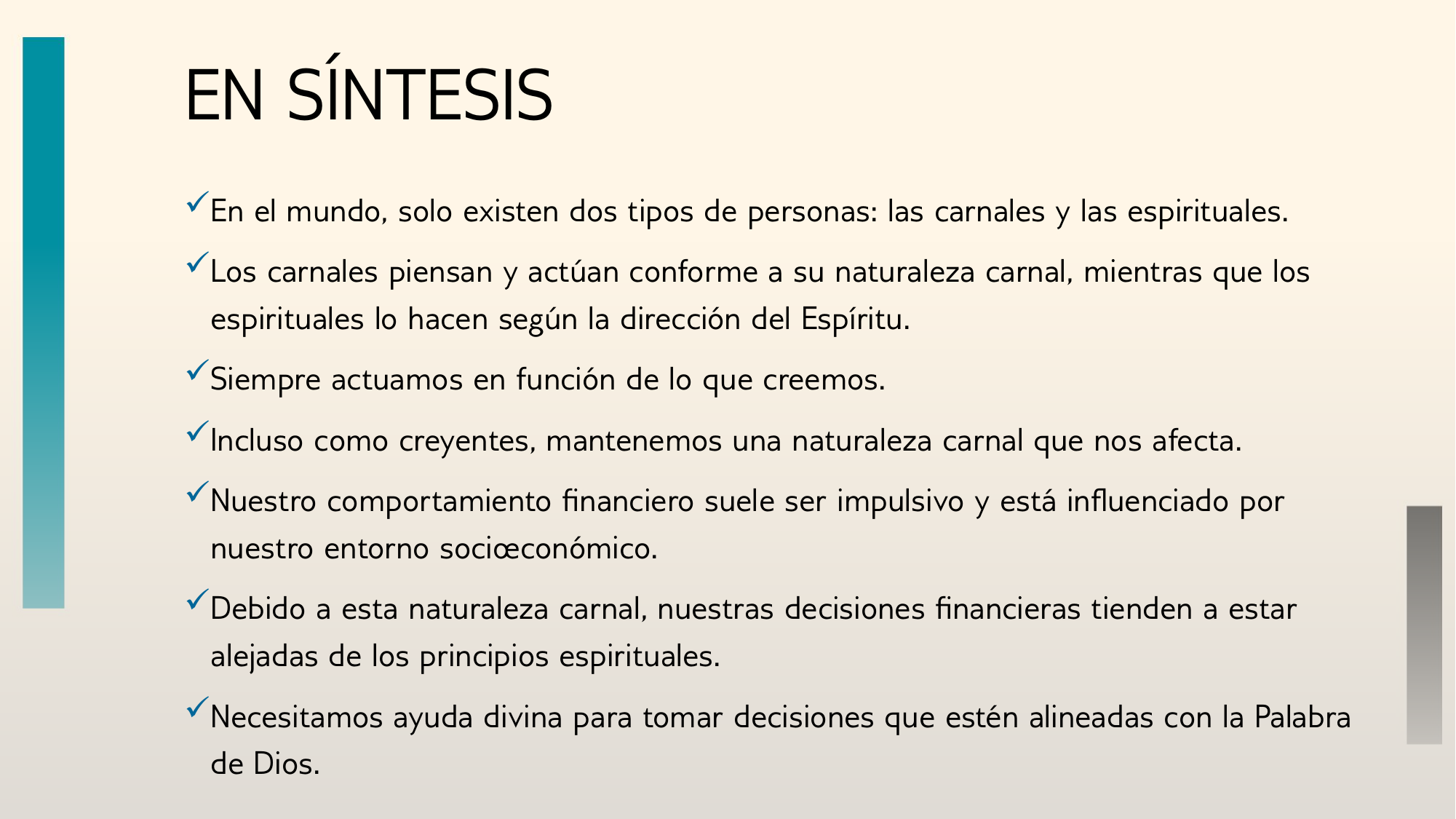

# En síntesis
En el mundo, solo existen dos tipos de personas: las carnales y las espirituales.
Los carnales piensan y actúan conforme a su naturaleza carnal, mientras que los espirituales lo hacen según la dirección del Espíritu.
Siempre actuamos en función de lo que creemos.
Incluso como creyentes, mantenemos una naturaleza carnal que nos afecta.
Nuestro comportamiento financiero suele ser impulsivo y está influenciado por nuestro entorno socioeconómico.
Debido a esta naturaleza carnal, nuestras decisiones financieras tienden a estar alejadas de los principios espirituales.
Necesitamos ayuda divina para tomar decisiones que estén alineadas con la Palabra de Dios.